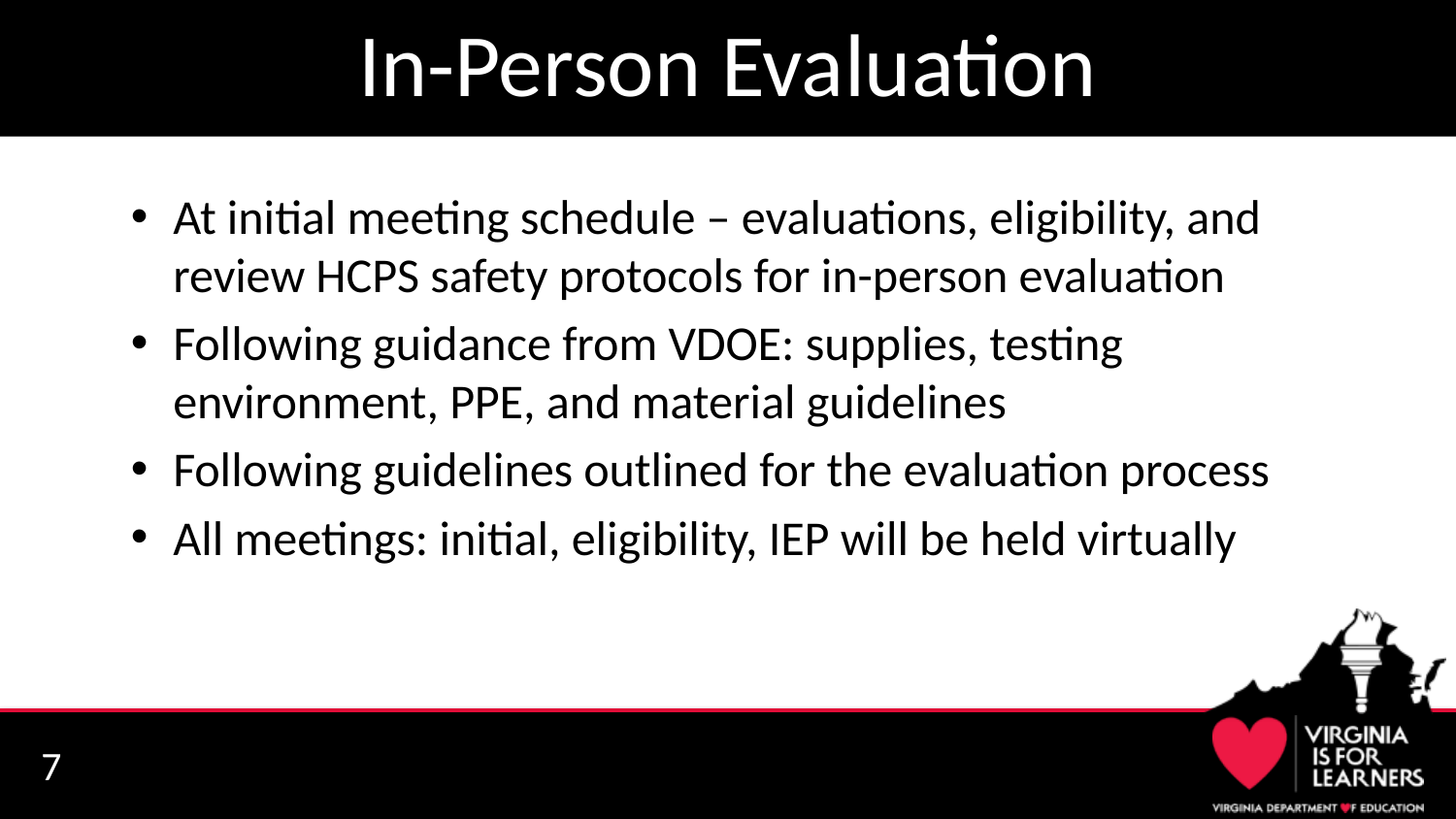

# In-Person Evaluation
At initial meeting schedule – evaluations, eligibility, and review HCPS safety protocols for in-person evaluation
Following guidance from VDOE: supplies, testing environment, PPE, and material guidelines
Following guidelines outlined for the evaluation process
All meetings: initial, eligibility, IEP will be held virtually